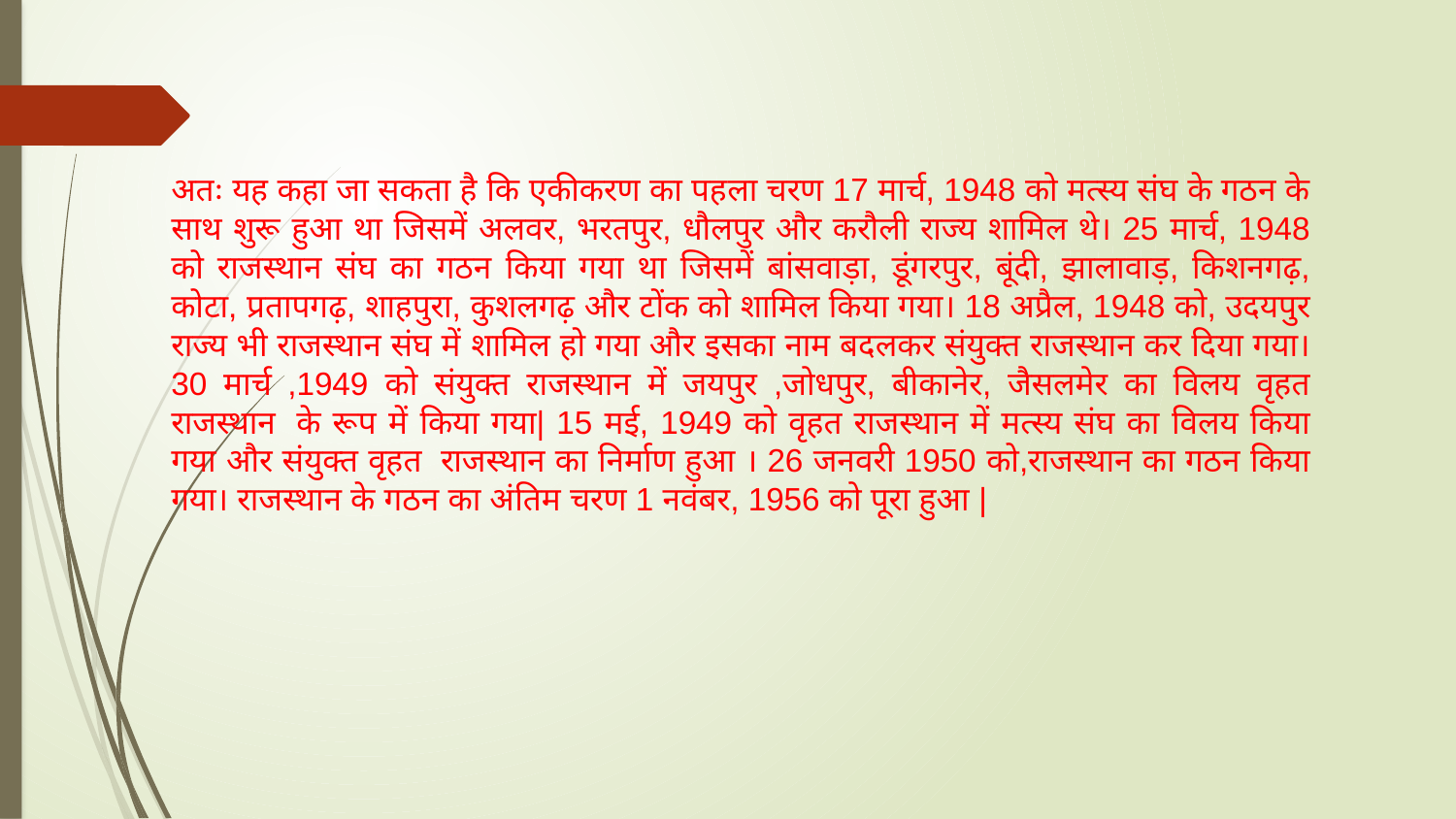

अतः यह कहा जा सकता है कि एकीकरण का पहला चरण 17 मार्च, 1948 को मत्स्य संघ के गठन के साथ शुरू हुआ था जिसमें अलवर, भरतपुर, धौलपुर और करौली राज्य शामिल थे। 25 मार्च, 1948 को राजस्थान संघ का गठन किया गया था जिसमें बांसवाड़ा, डूंगरपुर, बूंदी, झालावाड़, किशनगढ़, कोटा, प्रतापगढ़, शाहपुरा, कुशलगढ़ और टोंक को शामिल किया गया। 18 अप्रैल, 1948 को, उदयपुर राज्य भी राजस्थान संघ में शामिल हो गया और इसका नाम बदलकर संयुक्त राजस्थान कर दिया गया। 30 मार्च ,1949 को संयुक्त राजस्थान में जयपुर ,जोधपुर, बीकानेर, जैसलमेर का विलय वृहत राजस्थान  के रूप में किया गया| 15 मई, 1949 को वृहत राजस्थान में मत्स्य संघ का विलय किया गया और संयुक्त वृहत  राजस्थान का निर्माण हुआ । 26 जनवरी 1950 को,राजस्थान का गठन किया गया। राजस्थान के गठन का अंतिम चरण 1 नवंबर, 1956 को पूरा हुआ |